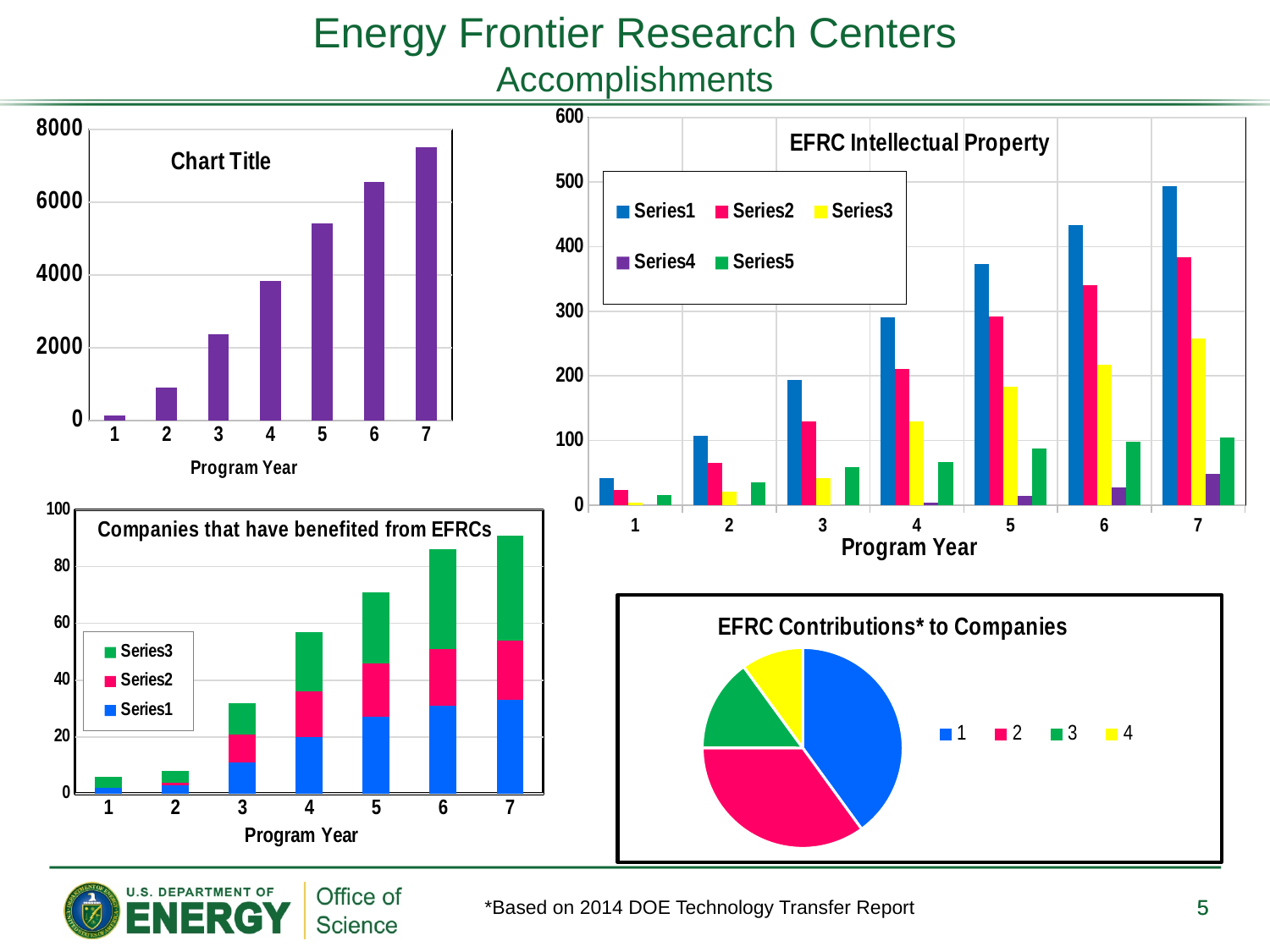

Energy Frontier Research Centers
Accomplishments

### Chart:

| Category |  |
|---|---|

### Chart: EFRC Intellectual Property

| Category |  |  |  |  |  |
|---|---|---|---|---|---|

### Chart: Companies that have benefited from EFRCs

| Category |  |  |  |
|---|---|---|---|

### Chart: EFRC Contributions* to Companies

| Category |  |
|---|---|
5
5
*Based on 2014 DOE Technology Transfer Report